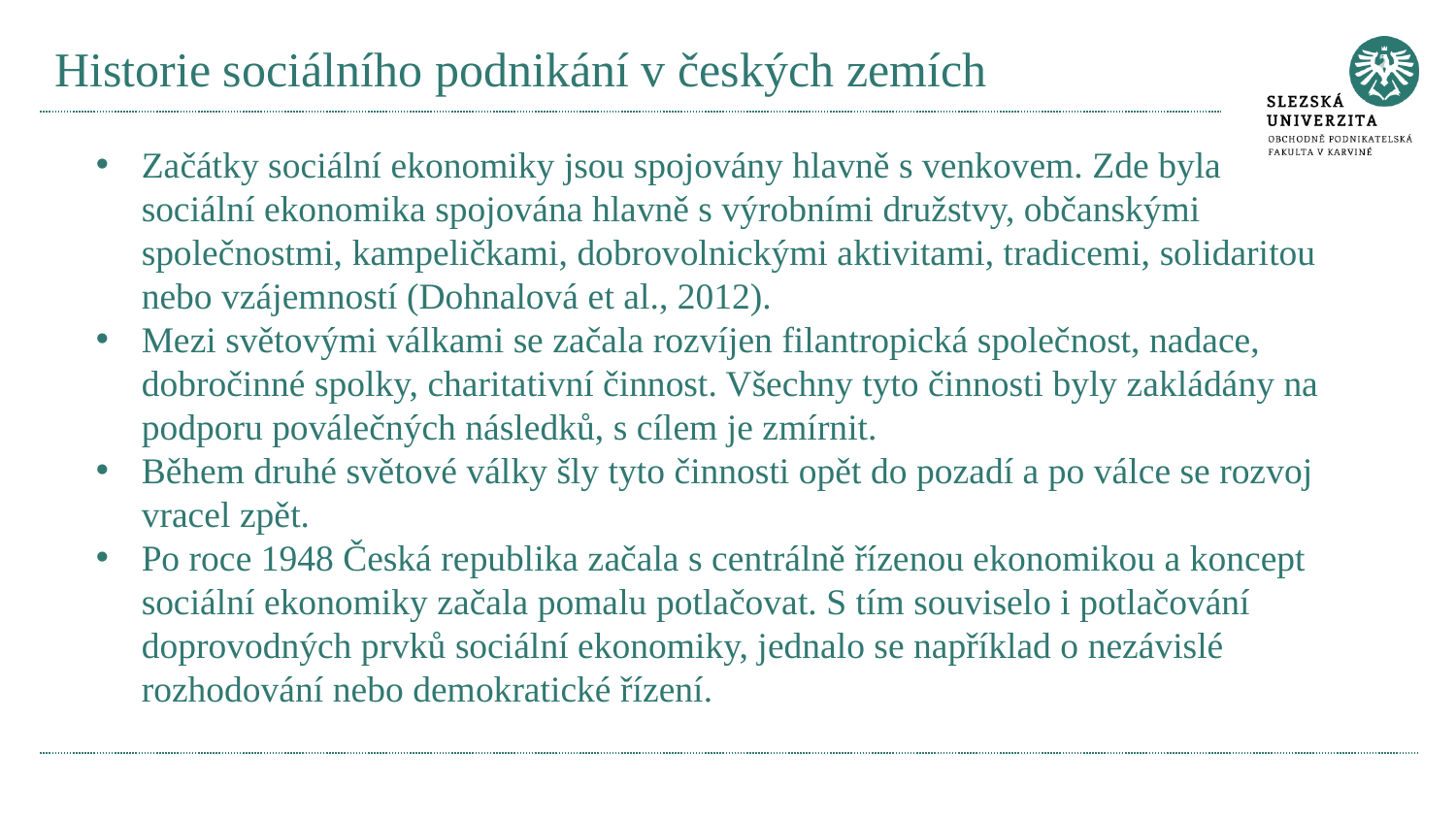

# Historie sociálního podnikání v českých zemích
Začátky sociální ekonomiky jsou spojovány hlavně s venkovem. Zde byla sociální ekonomika spojována hlavně s výrobními družstvy, občanskými společnostmi, kampeličkami, dobrovolnickými aktivitami, tradicemi, solidaritou nebo vzájemností (Dohnalová et al., 2012).
Mezi světovými válkami se začala rozvíjen filantropická společnost, nadace, dobročinné spolky, charitativní činnost. Všechny tyto činnosti byly zakládány na podporu poválečných následků, s cílem je zmírnit.
Během druhé světové války šly tyto činnosti opět do pozadí a po válce se rozvoj vracel zpět.
Po roce 1948 Česká republika začala s centrálně řízenou ekonomikou a koncept sociální ekonomiky začala pomalu potlačovat. S tím souviselo i potlačování doprovodných prvků sociální ekonomiky, jednalo se například o nezávislé rozhodování nebo demokratické řízení.